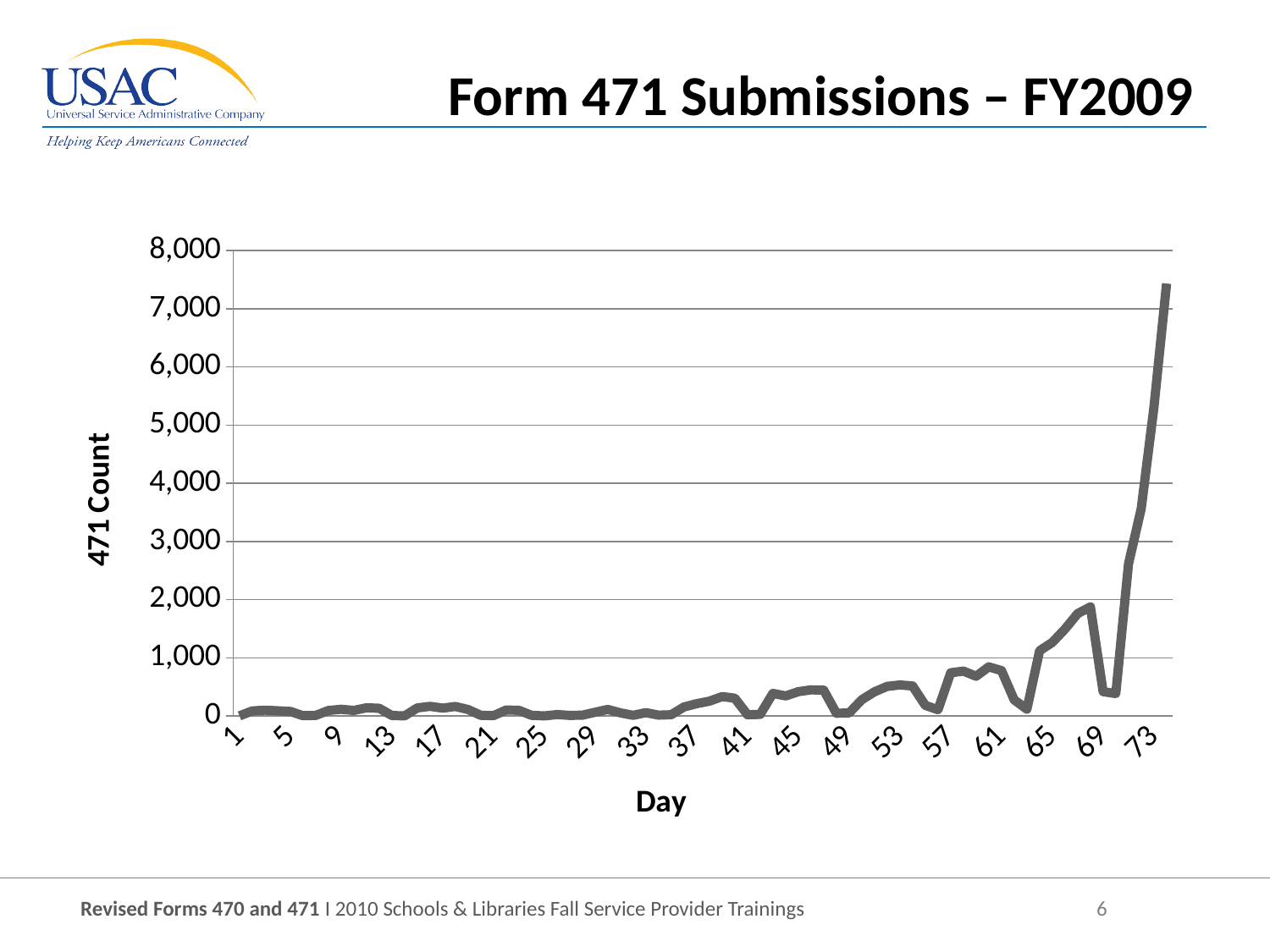

Form 471 Submissions – FY2009

### Chart

| Category |  |
|---|---|